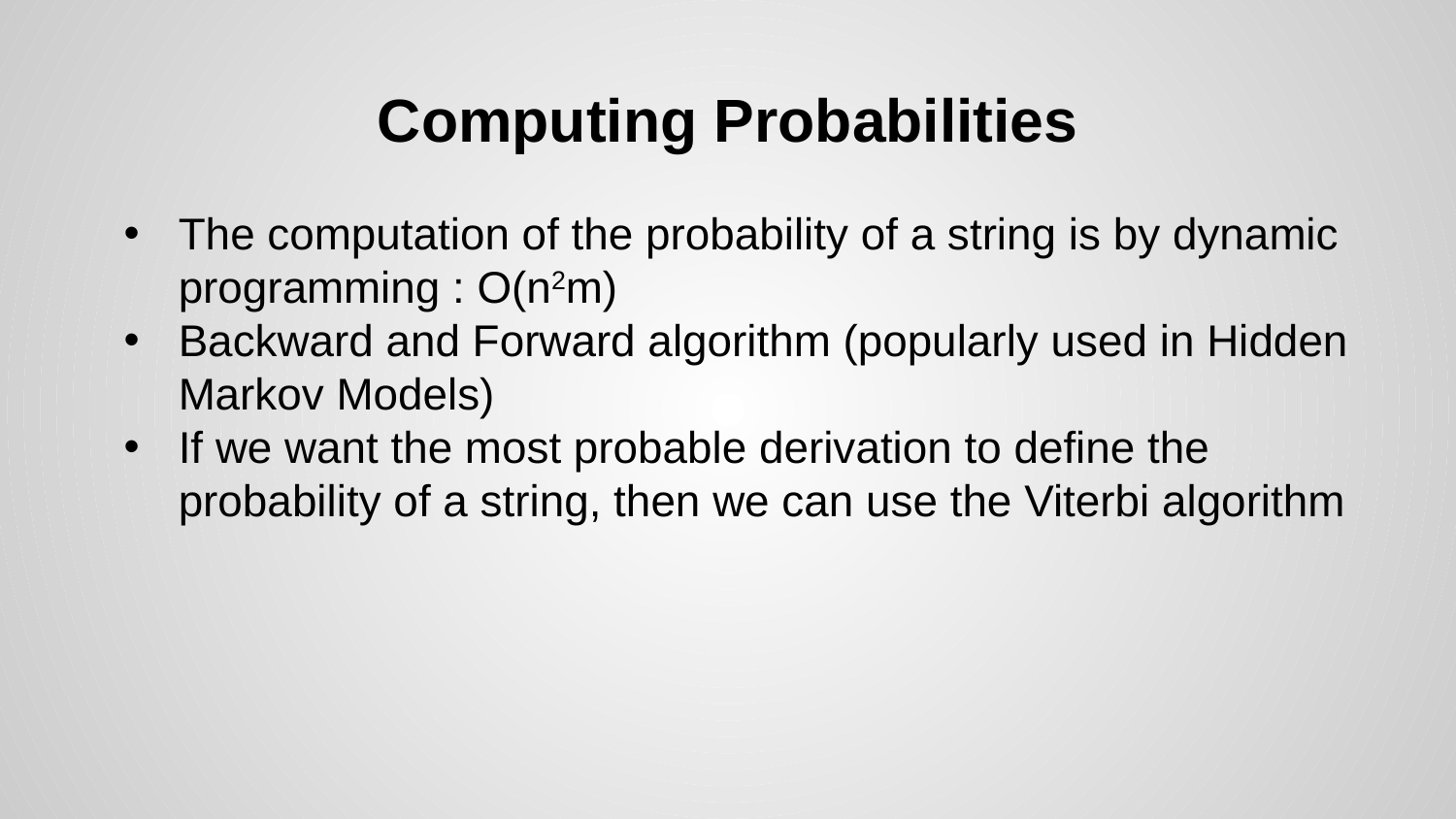

# Computing Probabilities
The computation of the probability of a string is by dynamic programming : O(n2m)
Backward and Forward algorithm (popularly used in Hidden Markov Models)
If we want the most probable derivation to define the probability of a string, then we can use the Viterbi algorithm